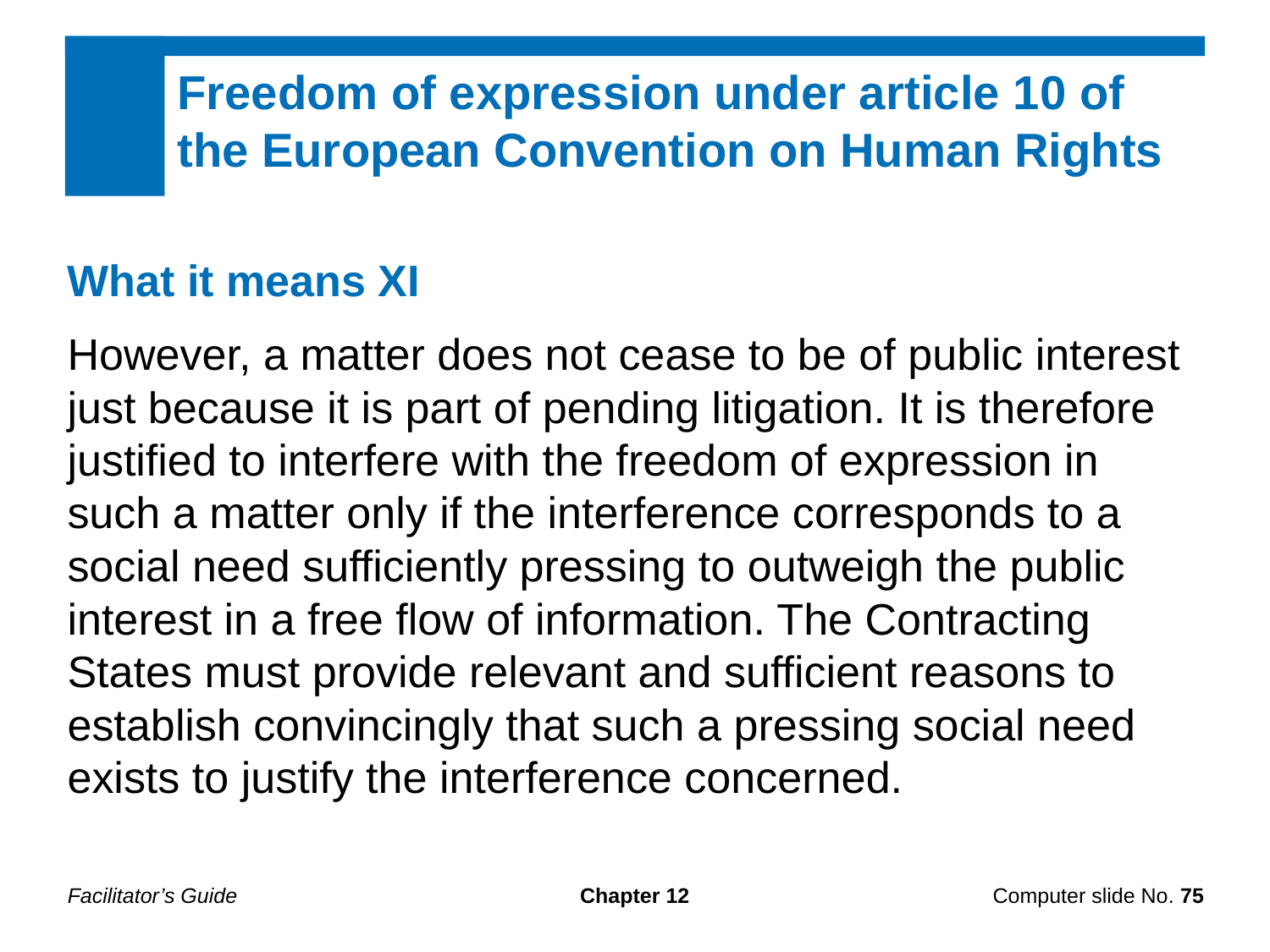

Freedom of expression under article 10 of the European Convention on Human Rights
What it means XI
However, a matter does not cease to be of public interest just because it is part of pending litigation. It is therefore justified to interfere with the freedom of expression in such a matter only if the interference corresponds to a social need sufficiently pressing to outweigh the public interest in a free flow of information. The Contracting States must provide relevant and sufficient reasons to establish convincingly that such a pressing social need exists to justify the interference concerned.
Facilitator’s Guide
Chapter 12
Computer slide No. 75